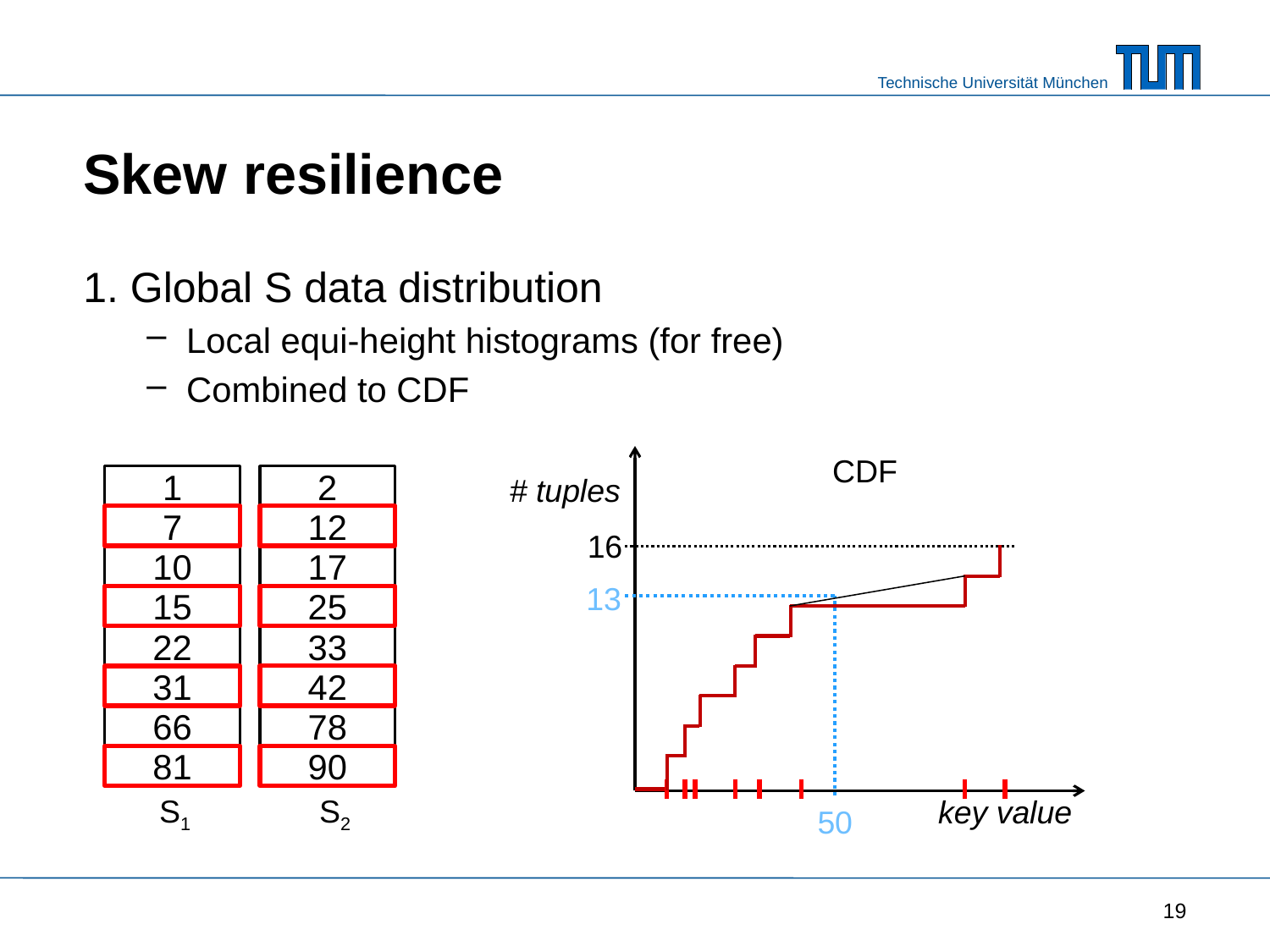

# Skew resilience
1. Global S data distribution
Local equi-height histograms (for free)
Combined to CDF
CDF
# tuples
1
2
7

12
16
10
17
13

15

25
22
33

31

42
66
78
90
81

S1
S2
key value
50
19